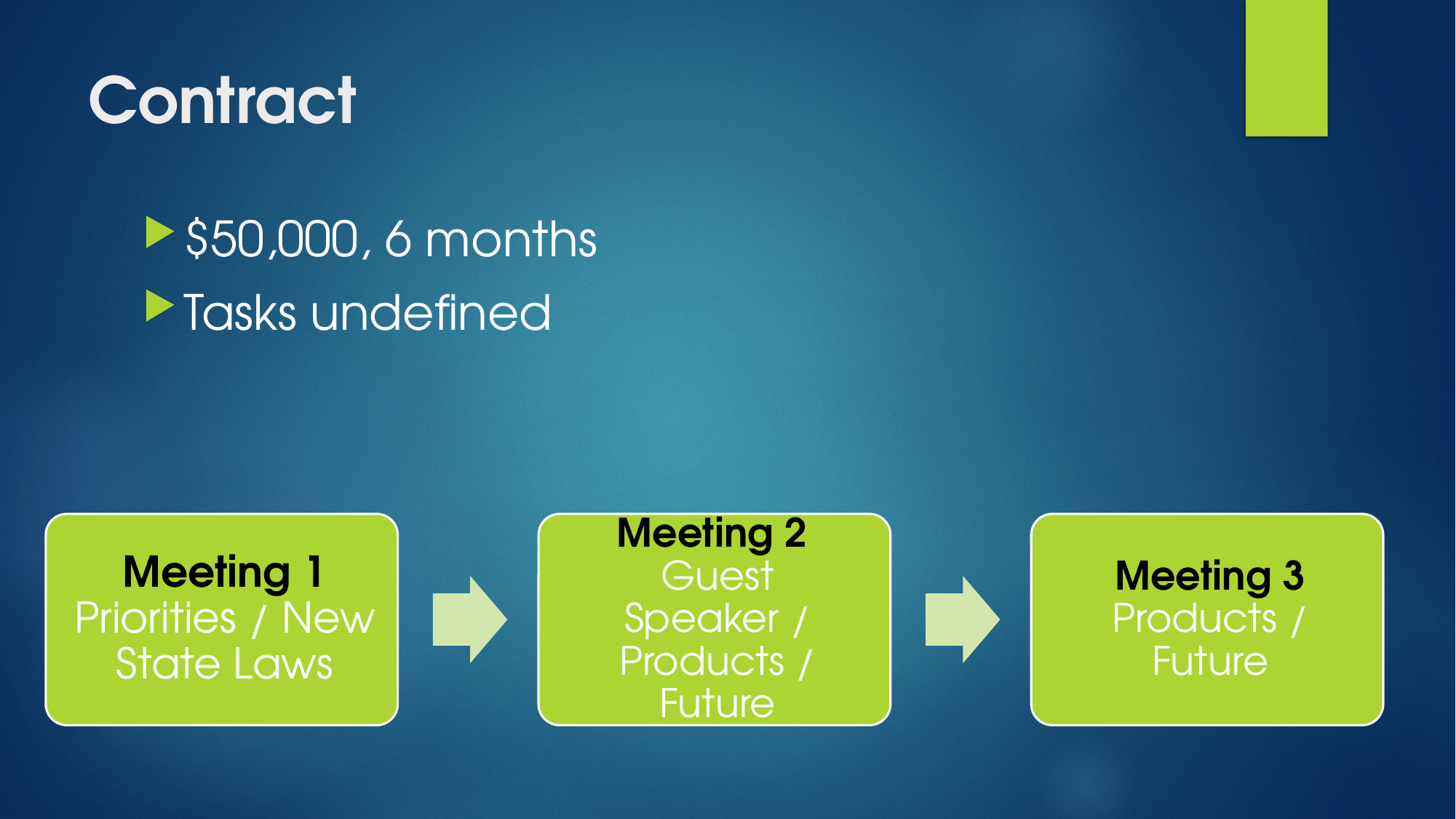

# Contract
$50,000, 6 months
Tasks undefined

Meeting 1 Priorities / New State Laws

Meeting 2
Guest Speaker / Products / Future

Meeting 3 Products / Future